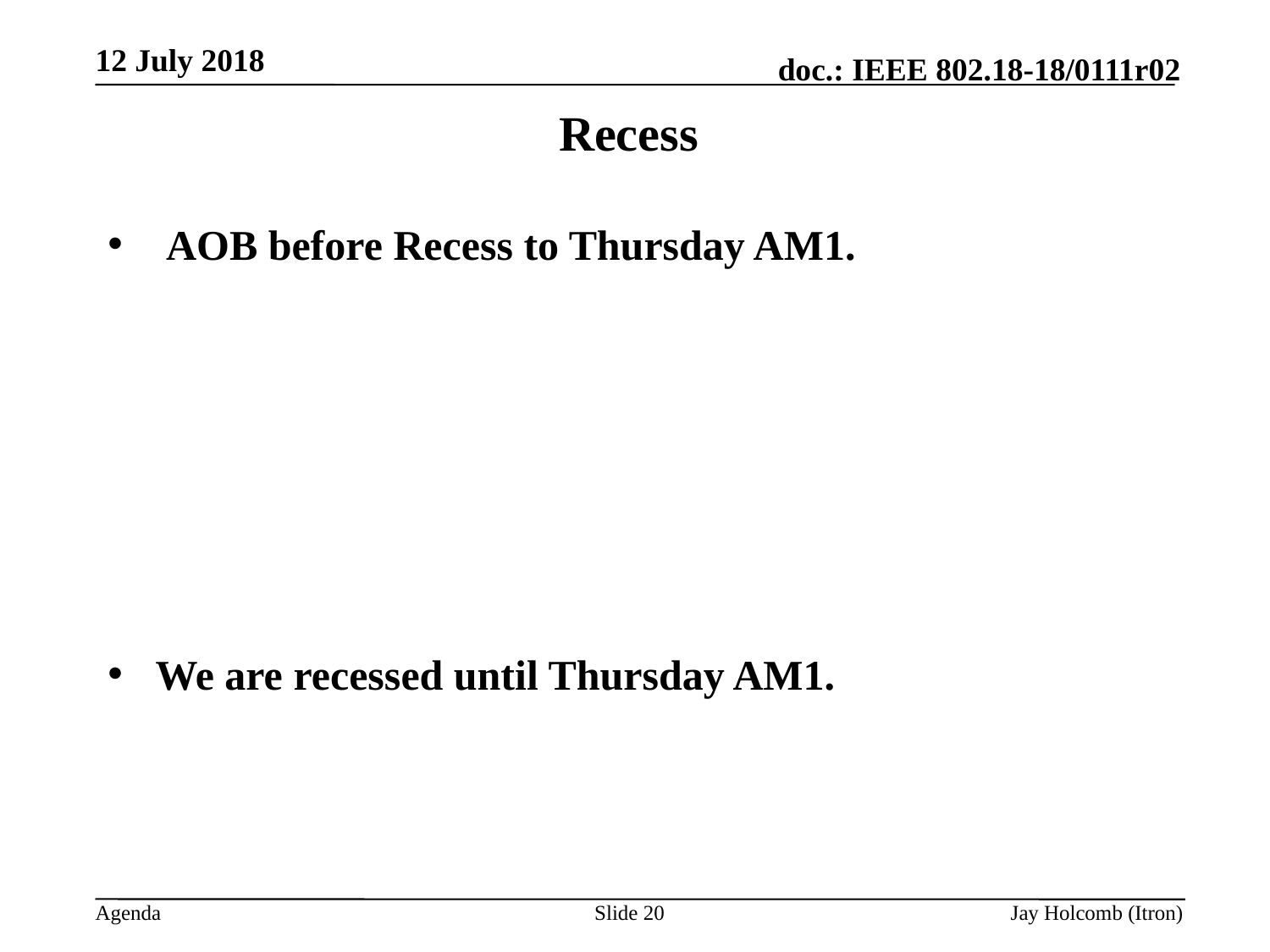

12 July 2018
Recess

 AOB before Recess to Thursday AM1.

We are recessed until Thursday AM1.

Slide 20
Jay Holcomb (Itron)